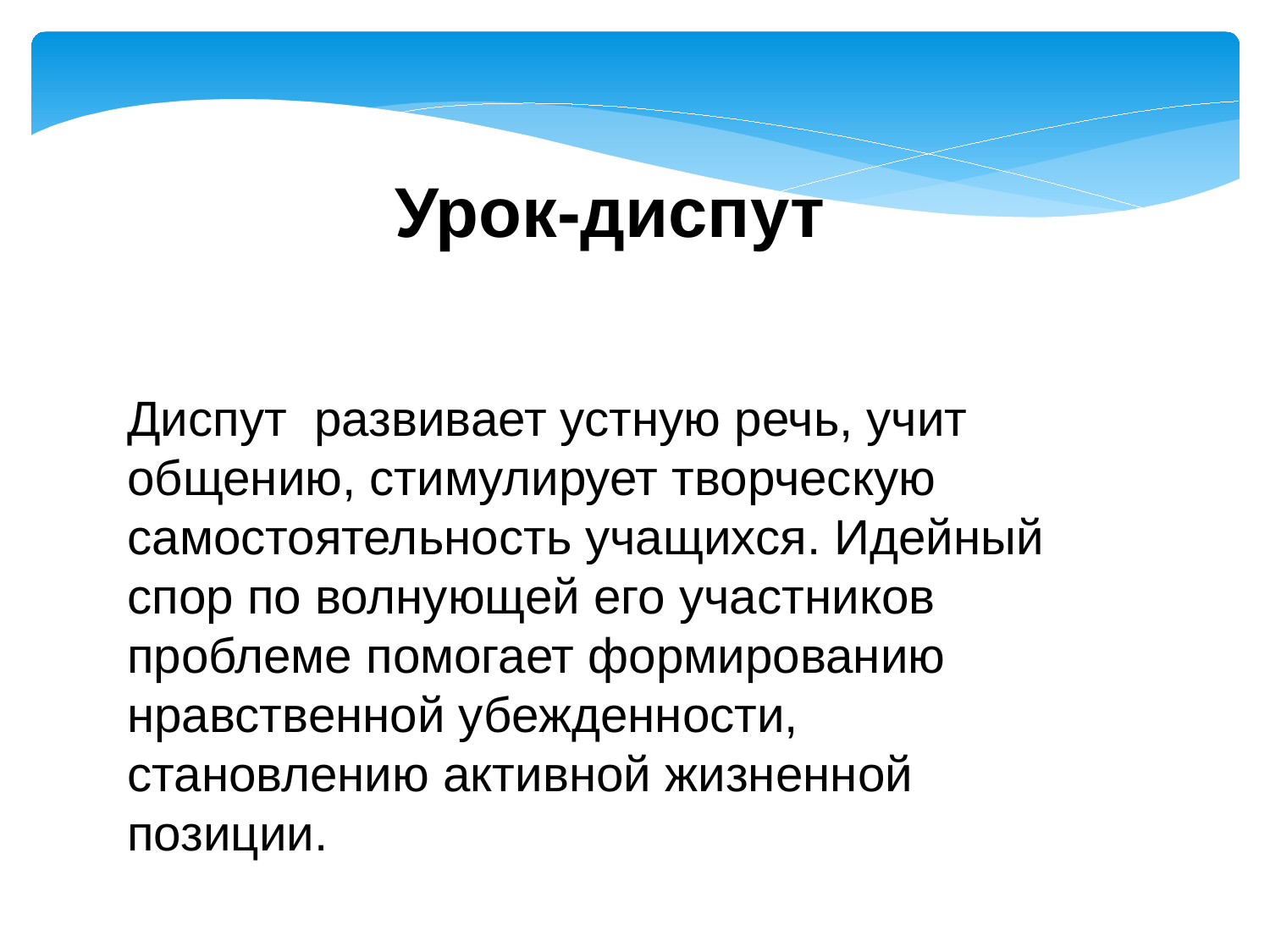

Урок-диспут

Диспут  развивает устную речь, учит общению, стимулирует творческую самостоятельность учащихся. Идейный спор по волнующей его участников проблеме помогает формированию нравственной убежденности, становлению активной жизненной позиции.